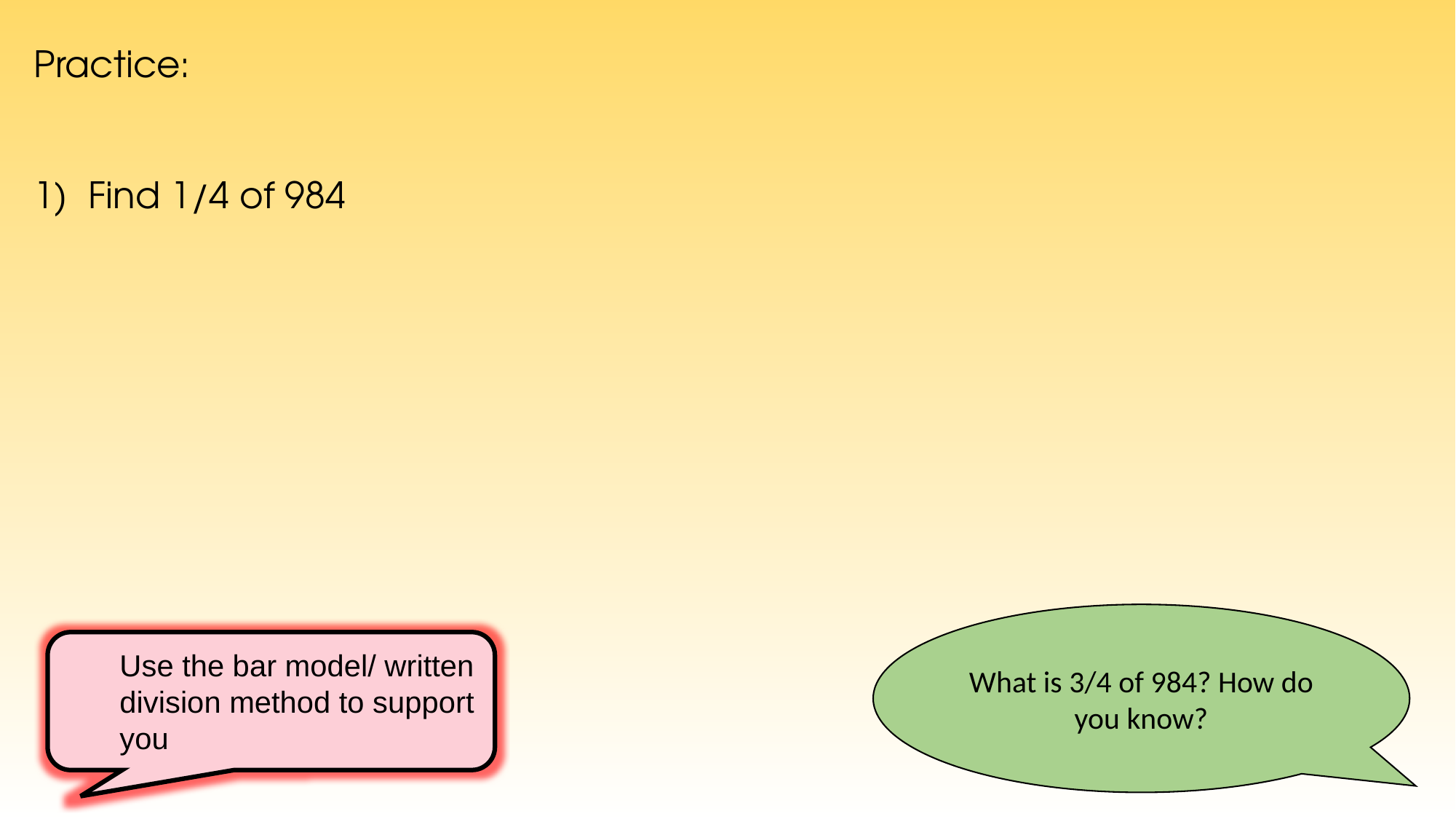

Practice:

Find 1/4 of 984

What is 3/4 of 984? How do you know?
Use the bar model/ written division method to support you